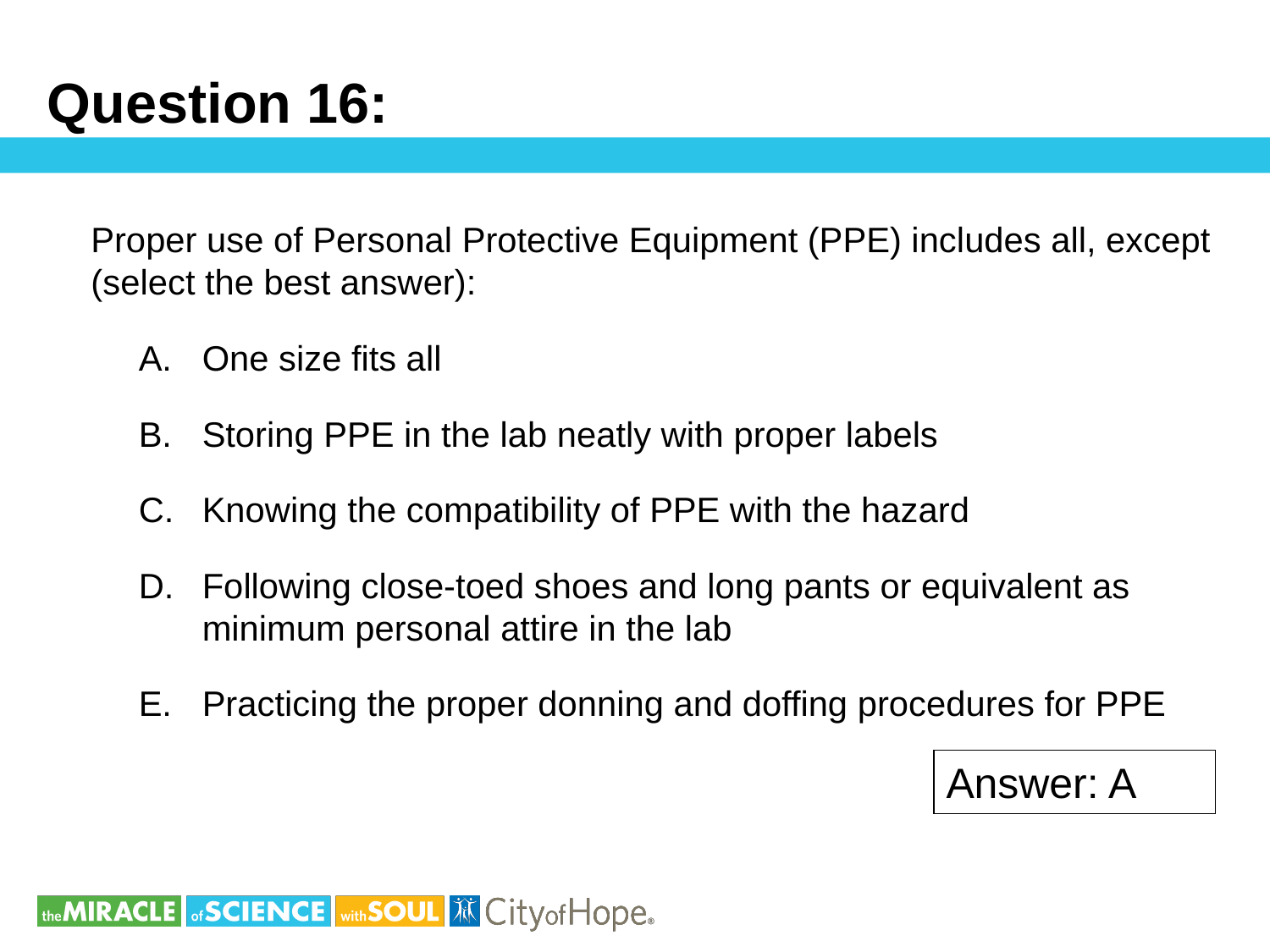

# Question 16:
Proper use of Personal Protective Equipment (PPE) includes all, except (select the best answer):
One size fits all
Storing PPE in the lab neatly with proper labels
Knowing the compatibility of PPE with the hazard
Following close-toed shoes and long pants or equivalent as minimum personal attire in the lab
Practicing the proper donning and doffing procedures for PPE
Answer: A